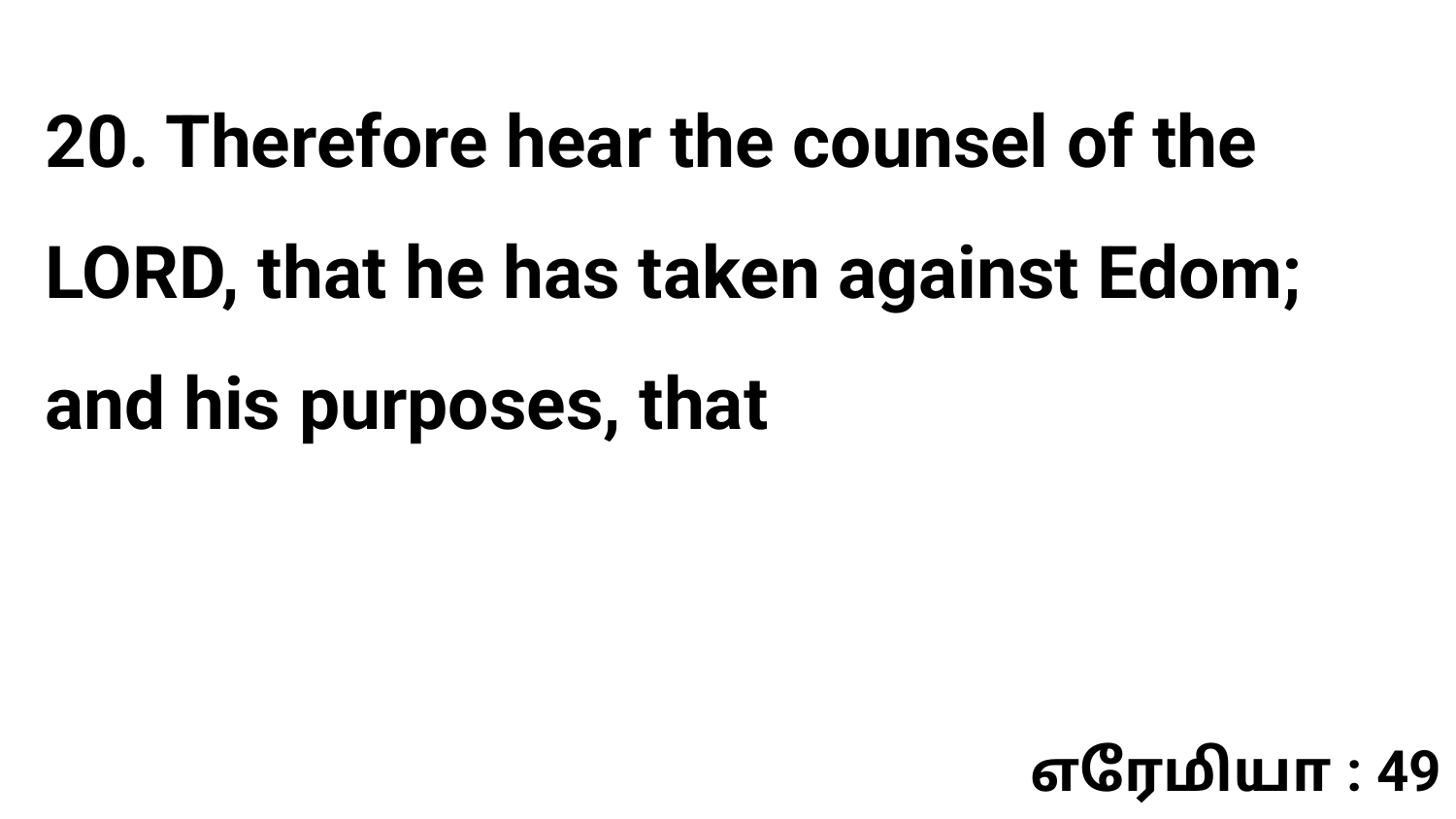

20. Therefore hear the counsel of the LORD, that he has taken against Edom; and his purposes, that
எரேமியா : 49